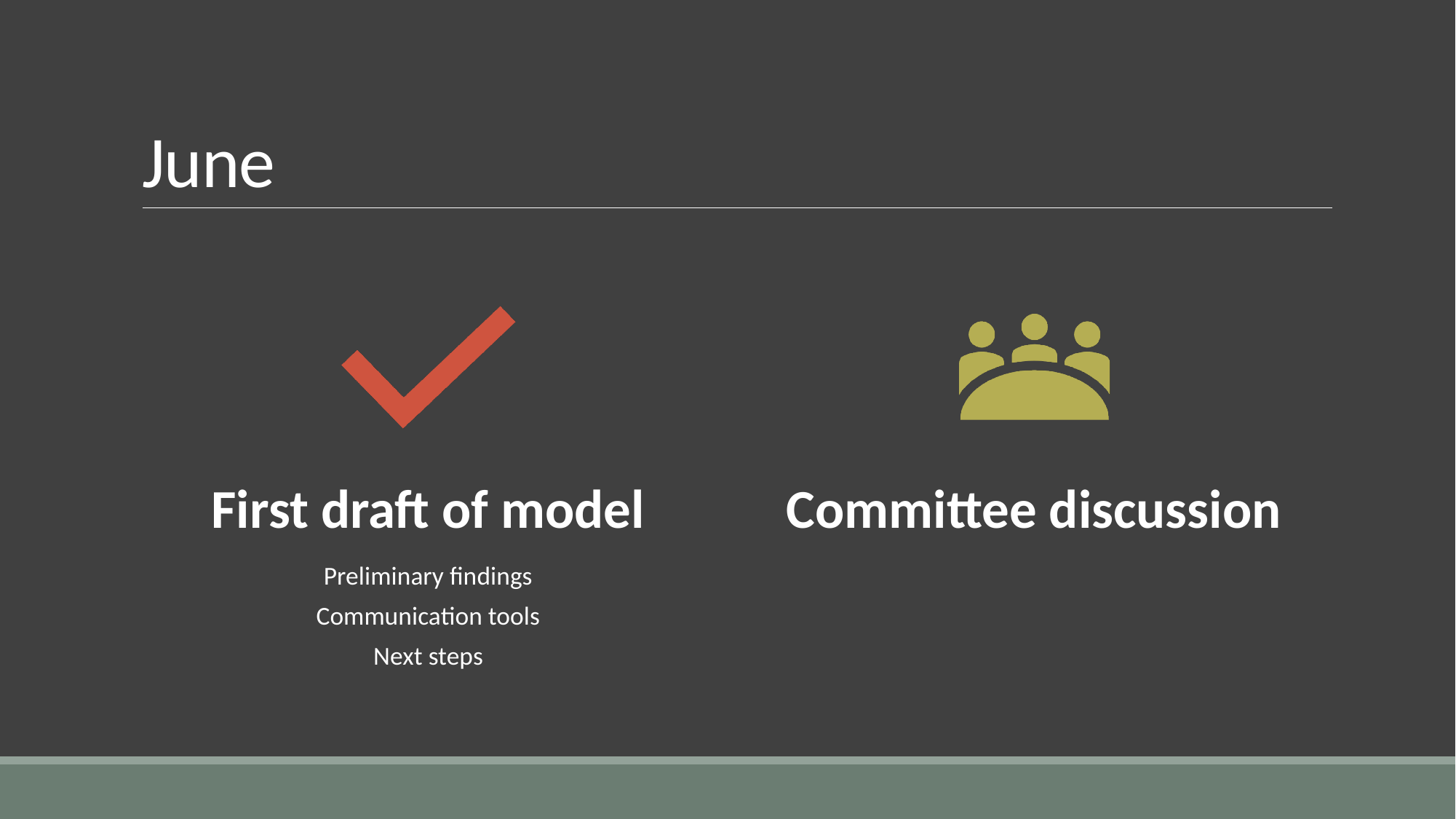

# June
First draft of model
Preliminary findings
Communication tools
Next steps
Committee discussion